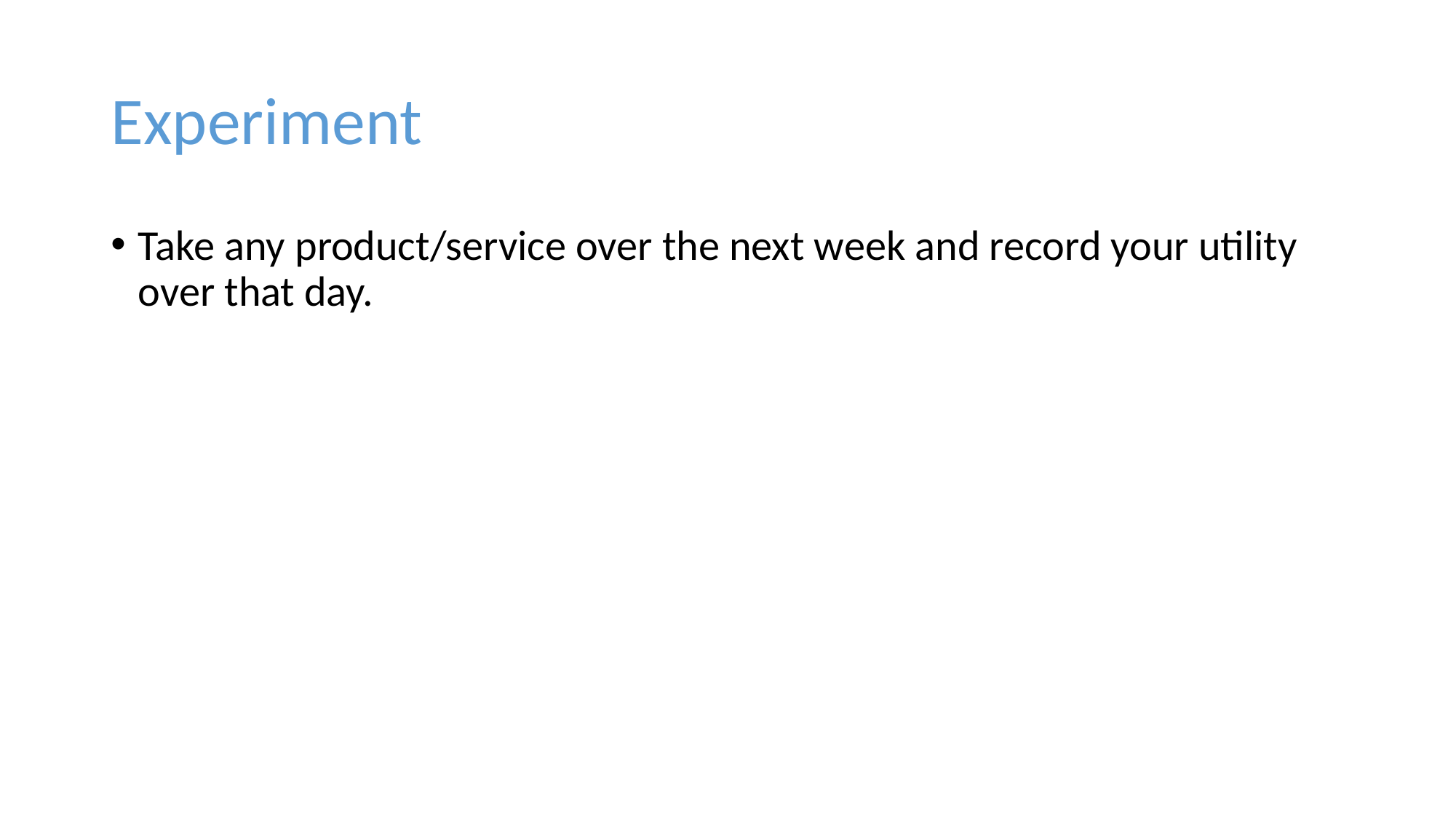

# Experiment
Take any product/service over the next week and record your utility over that day.